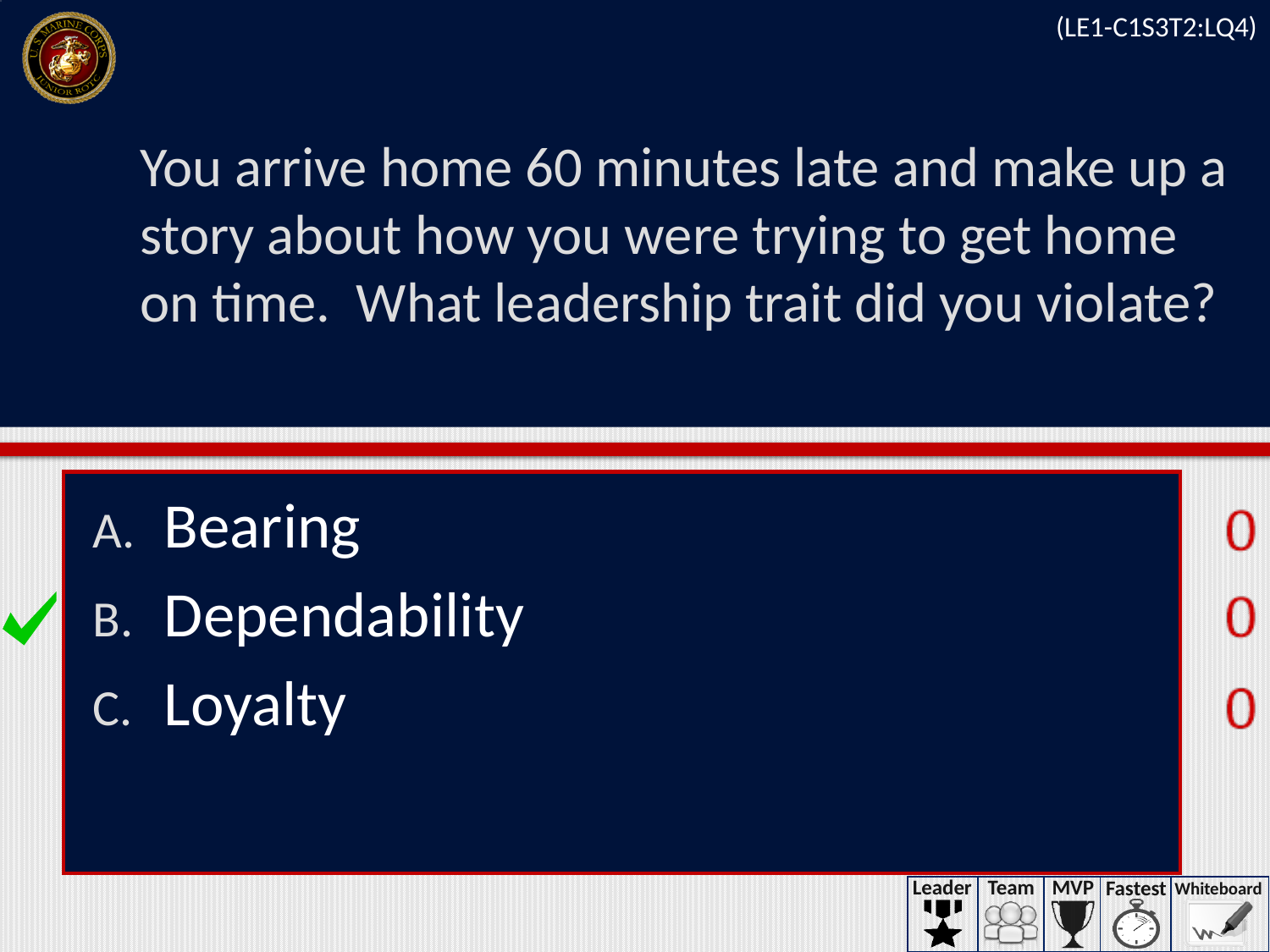

(LE1-C1S3T2:LQ4)
# You arrive home 60 minutes late and make up a story about how you were trying to get home on time.  What leadership trait did you violate?
Bearing
Dependability
Loyalty